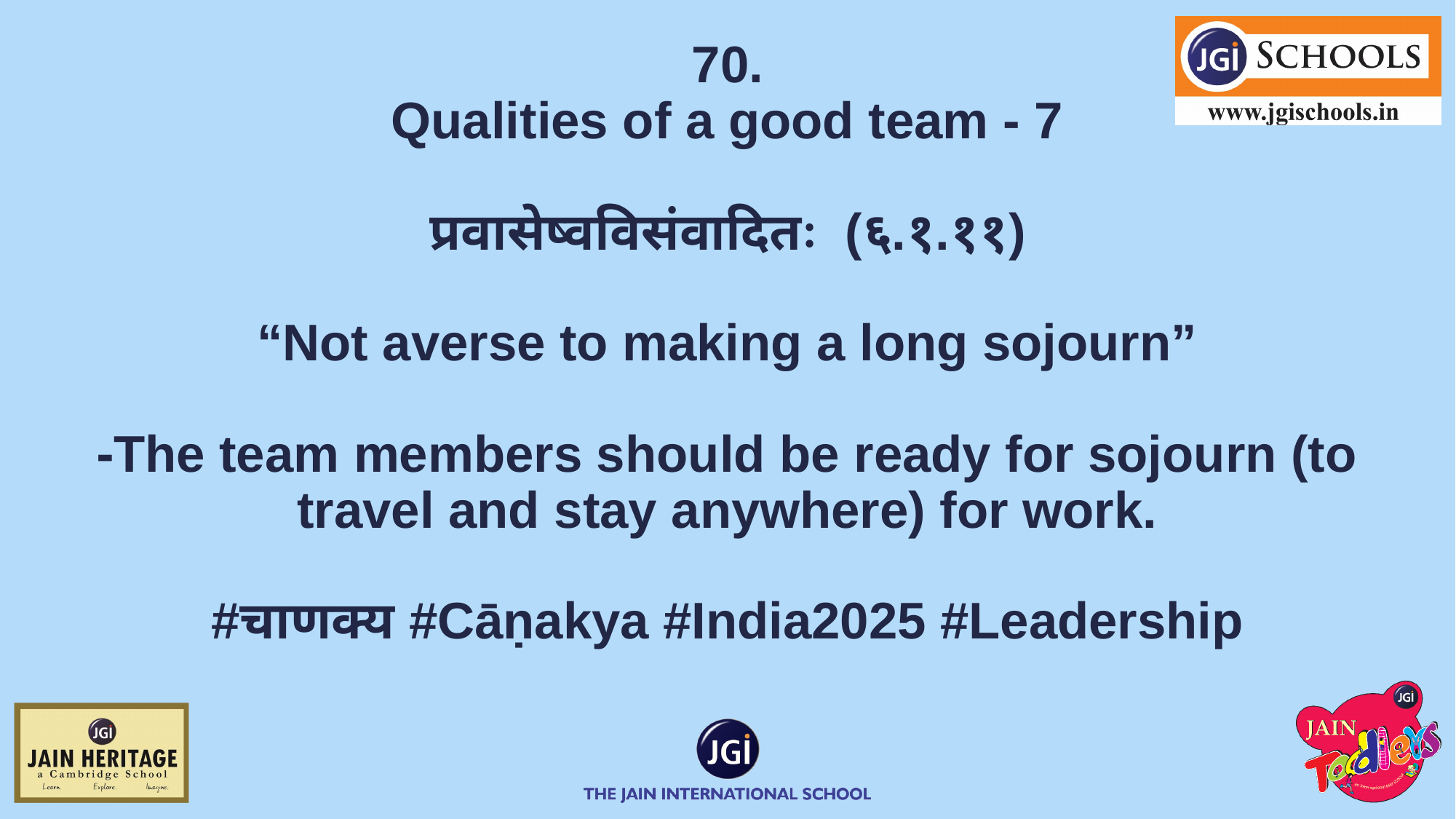

# 70.
Qualities of a good team - 7

प्रवासेष्वविसंवादितः  (६.१.११)

“Not averse to making a long sojourn”

⁃The team members should be ready for sojourn (to travel and stay anywhere) for work.

#चाणक्य #Cāṇakya #India2025 #Leadership